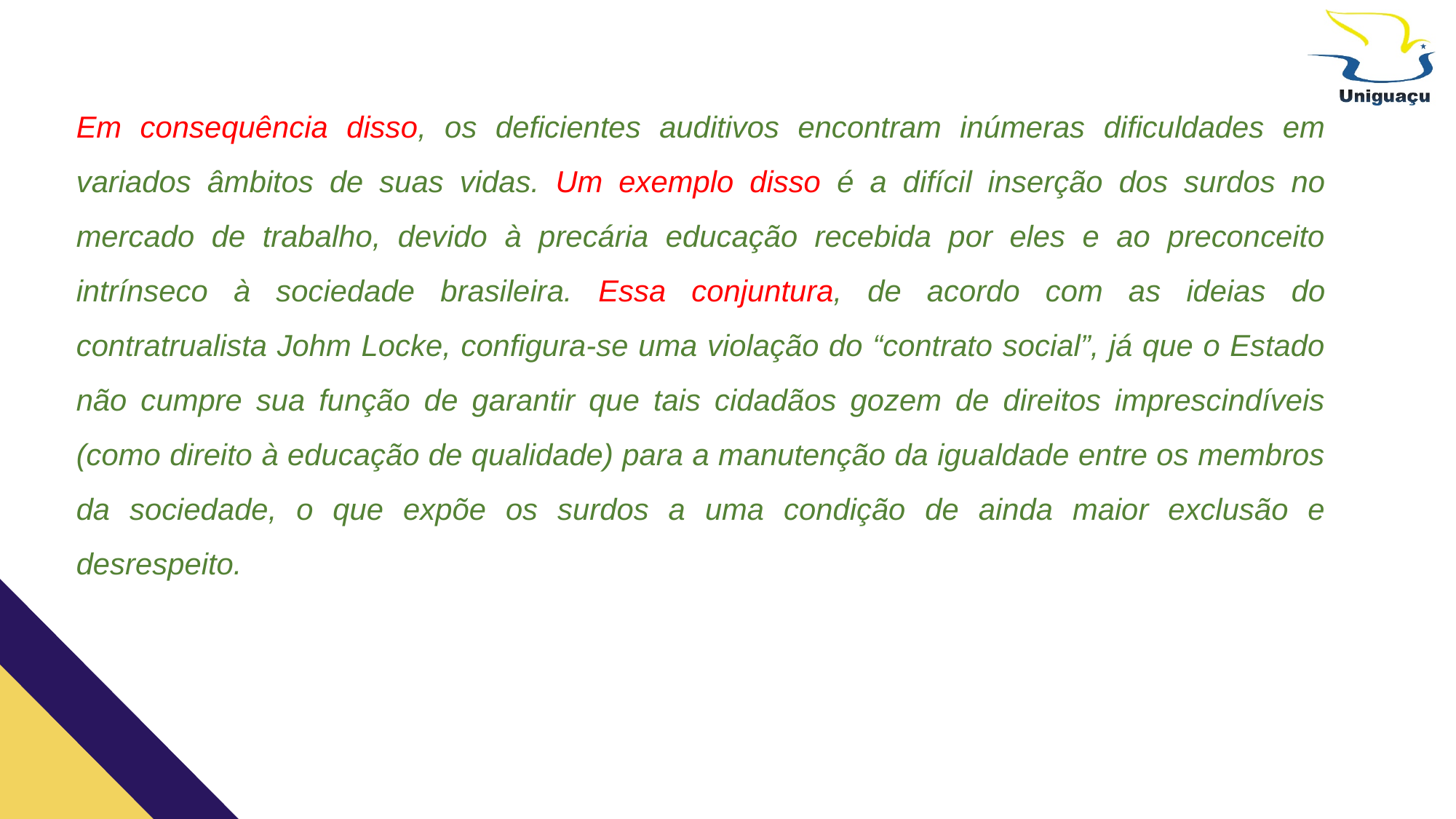

Em consequência disso, os deficientes auditivos encontram inúmeras dificuldades em variados âmbitos de suas vidas. Um exemplo disso é a difícil inserção dos surdos no mercado de trabalho, devido à precária educação recebida por eles e ao preconceito intrínseco à sociedade brasileira. Essa conjuntura, de acordo com as ideias do contratrualista Johm Locke, configura-se uma violação do “contrato social”, já que o Estado não cumpre sua função de garantir que tais cidadãos gozem de direitos imprescindíveis (como direito à educação de qualidade) para a manutenção da igualdade entre os membros da sociedade, o que expõe os surdos a uma condição de ainda maior exclusão e desrespeito.